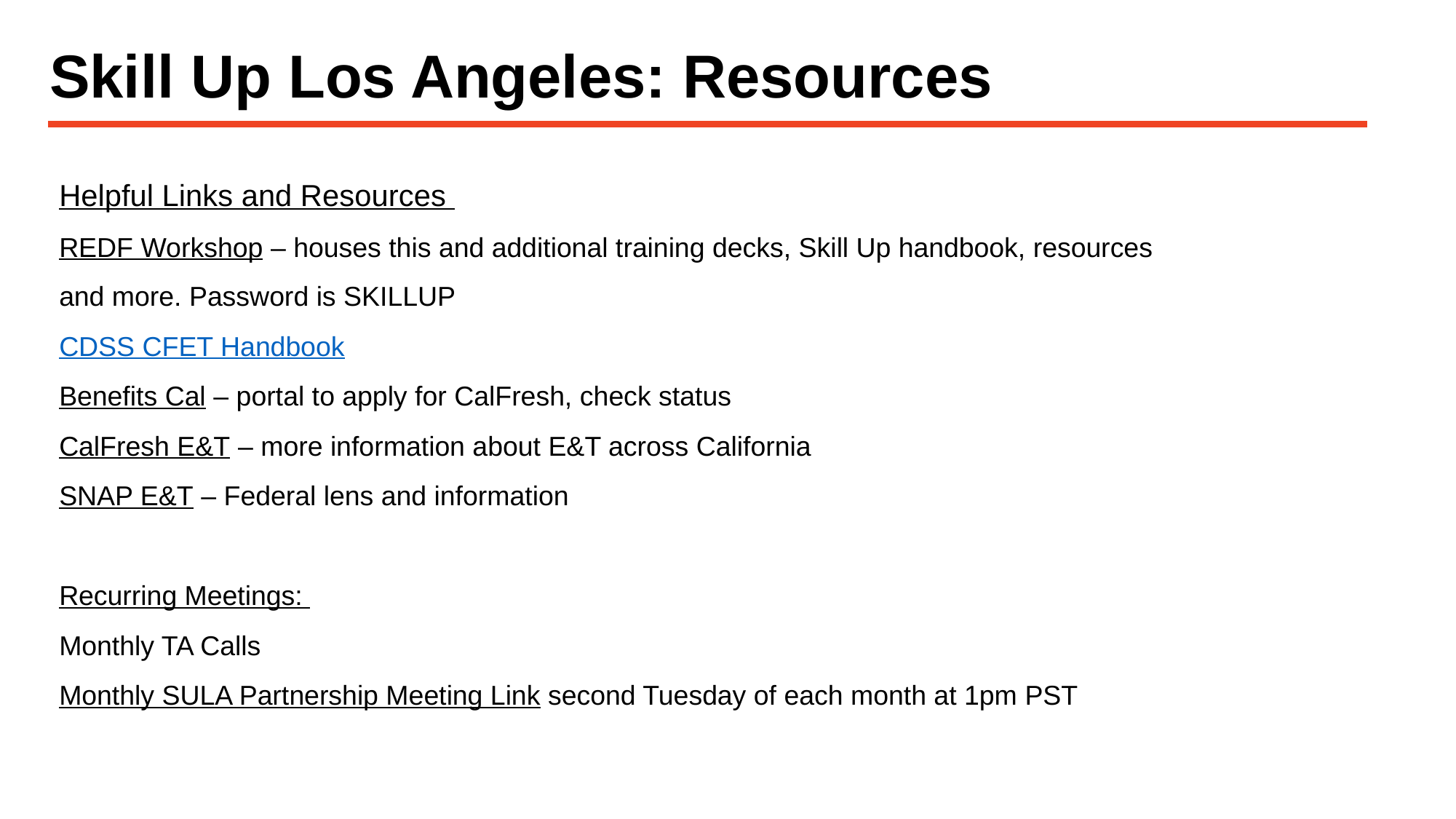

# Skill Up Los Angeles: Resources
Helpful Links and Resources
REDF Workshop – houses this and additional training decks, Skill Up handbook, resources and more. Password is SKILLUP
CDSS CFET Handbook
Benefits Cal – portal to apply for CalFresh, check status
CalFresh E&T – more information about E&T across California
SNAP E&T – Federal lens and information

Recurring Meetings:
Monthly TA Calls
Monthly SULA Partnership Meeting Link second Tuesday of each month at 1pm PST